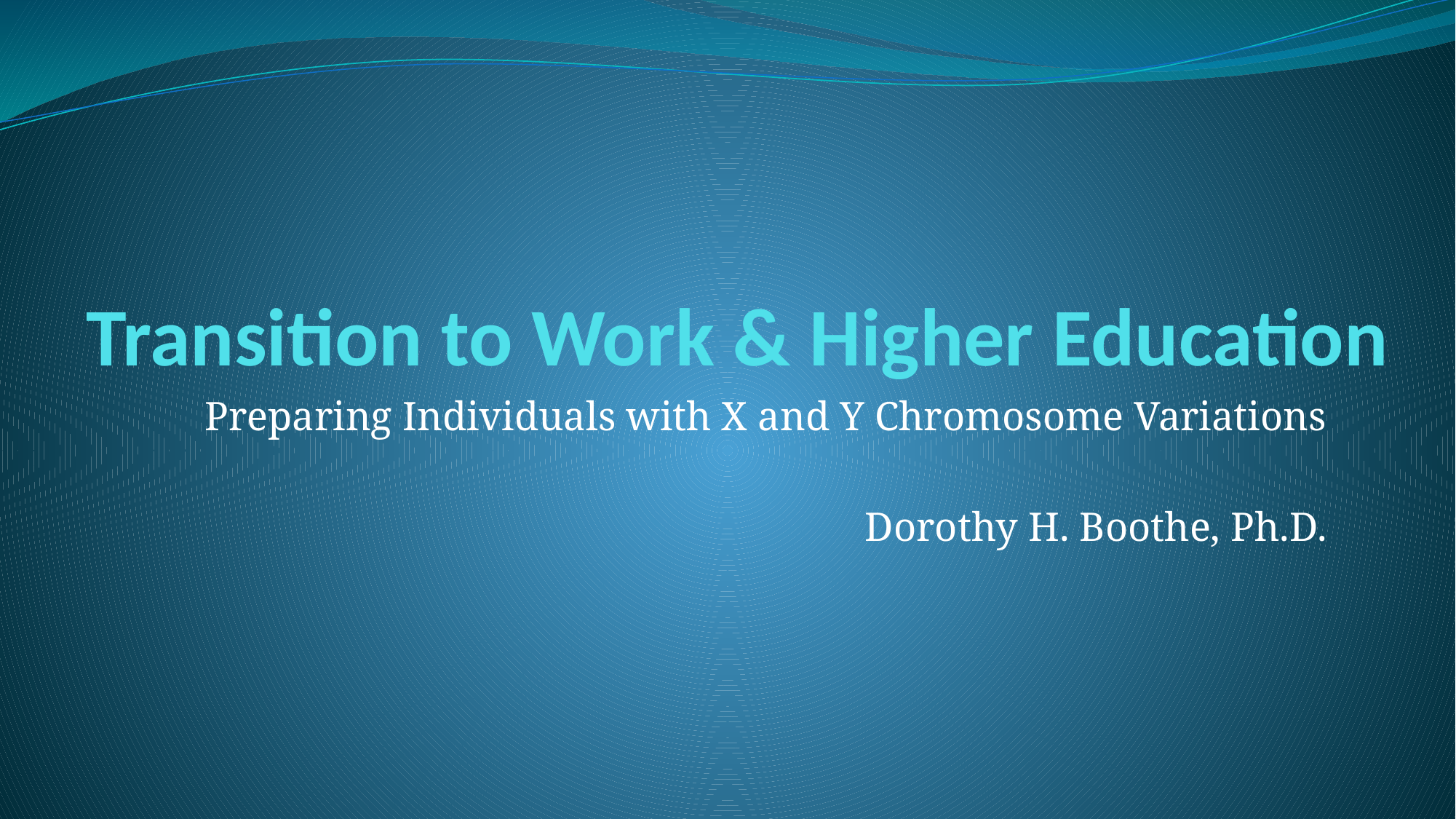

# Transition to Work & Higher Education
Preparing Individuals with X and Y Chromosome Variations

 Dorothy H. Boothe, Ph.D.